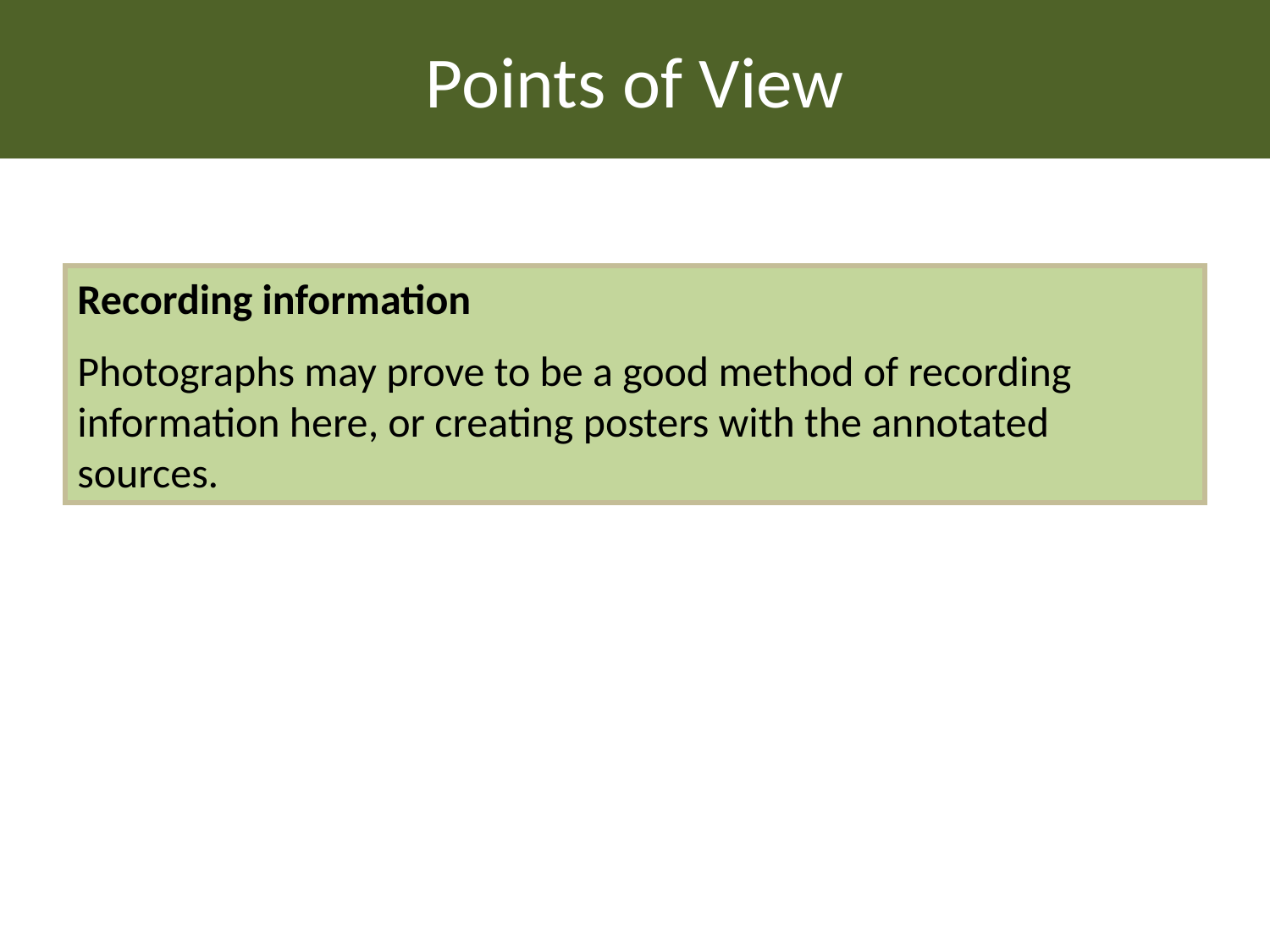

Points of View
Recording information
Photographs may prove to be a good method of recording information here, or creating posters with the annotated sources.